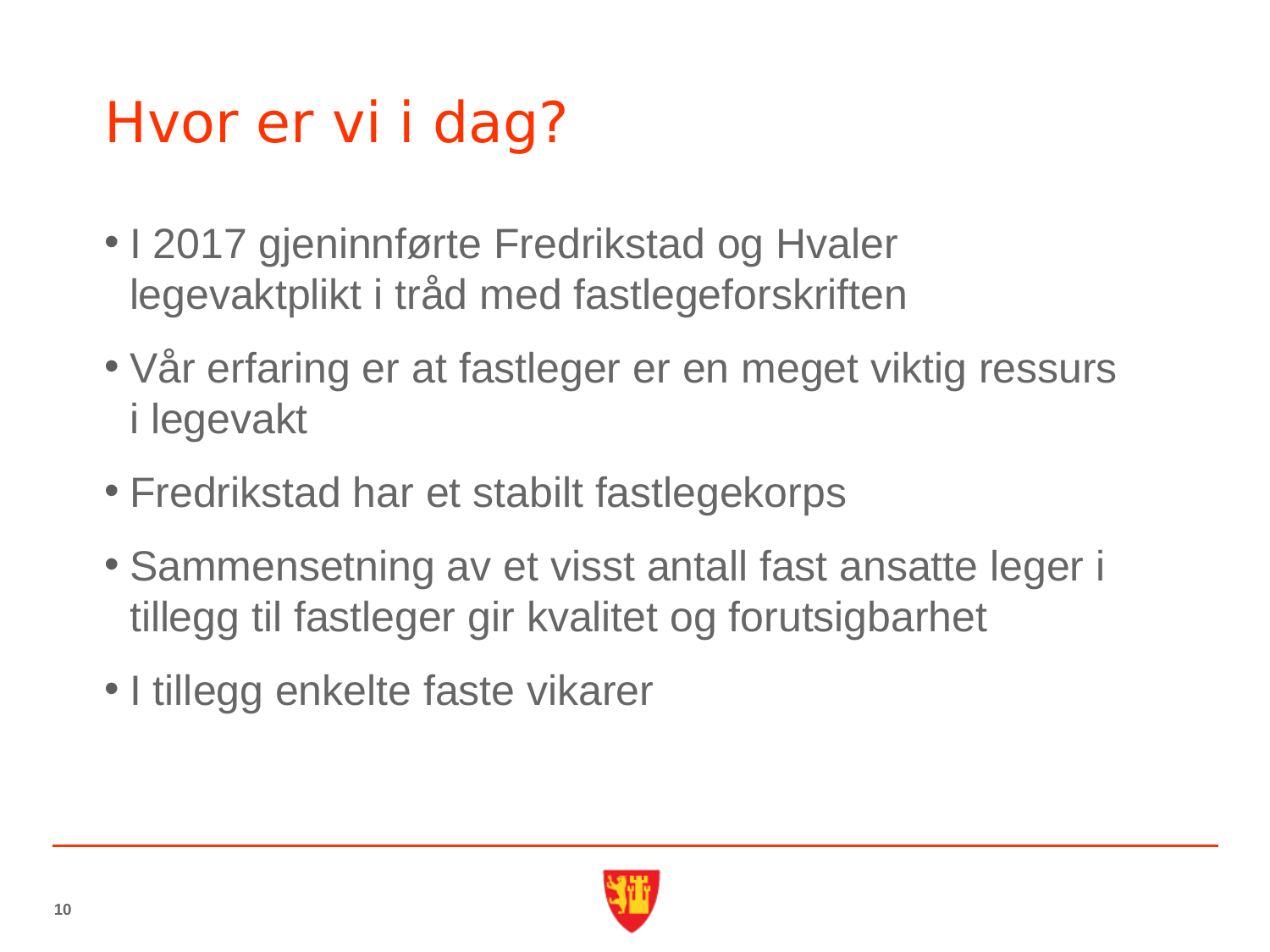

# Hvor er vi i dag?
I 2017 gjeninnførte Fredrikstad og Hvaler legevaktplikt i tråd med fastlegeforskriften
Vår erfaring er at fastleger er en meget viktig ressurs i legevakt
Fredrikstad har et stabilt fastlegekorps
Sammensetning av et visst antall fast ansatte leger i tillegg til fastleger gir kvalitet og forutsigbarhet
I tillegg enkelte faste vikarer

10